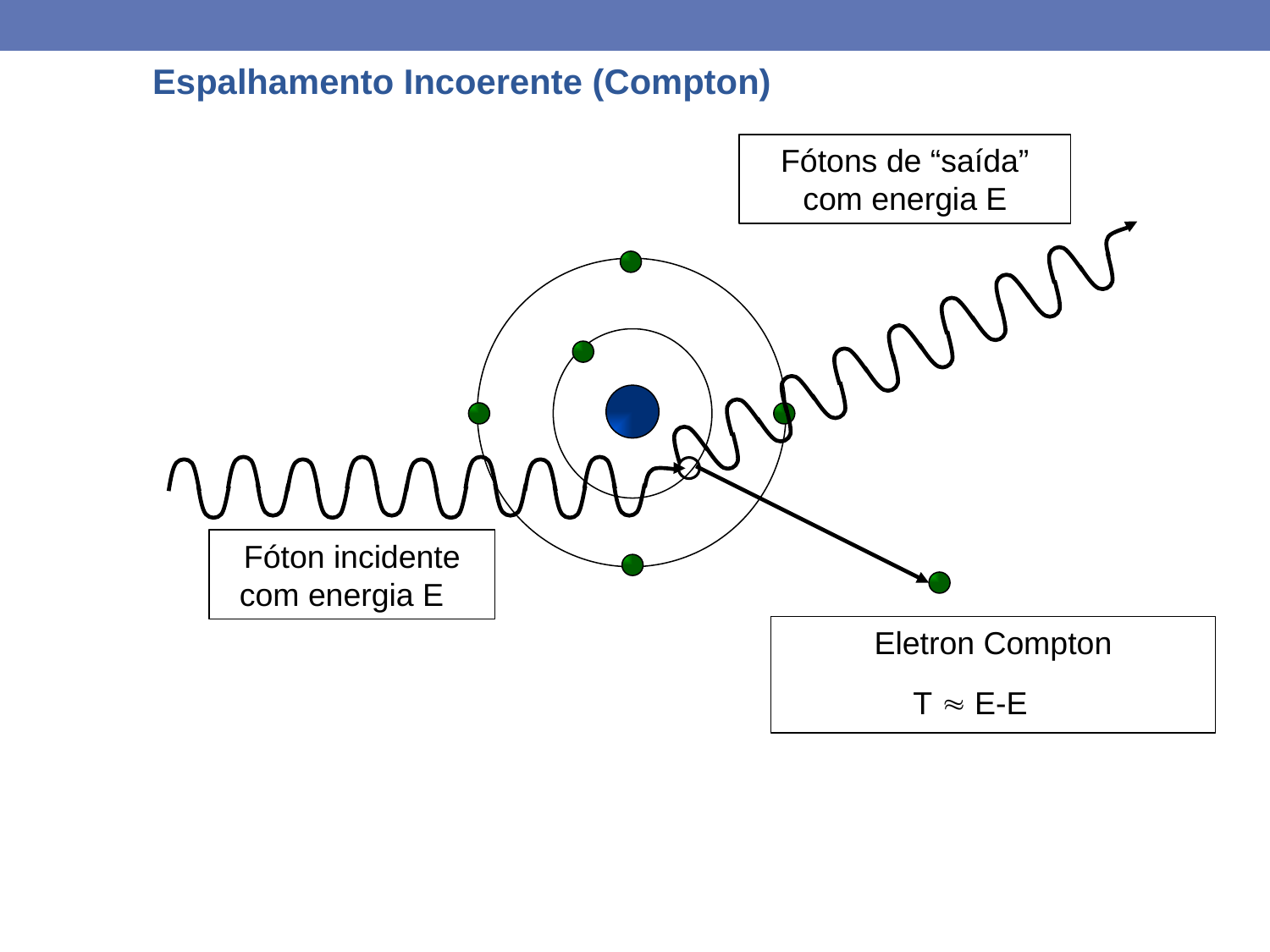

Espalhamento Incoerente (Compton)
Fótons de “saída” com energia E

Fóton incidente com energia EE

Eletron Compton
T ≈ E-E’-Bi